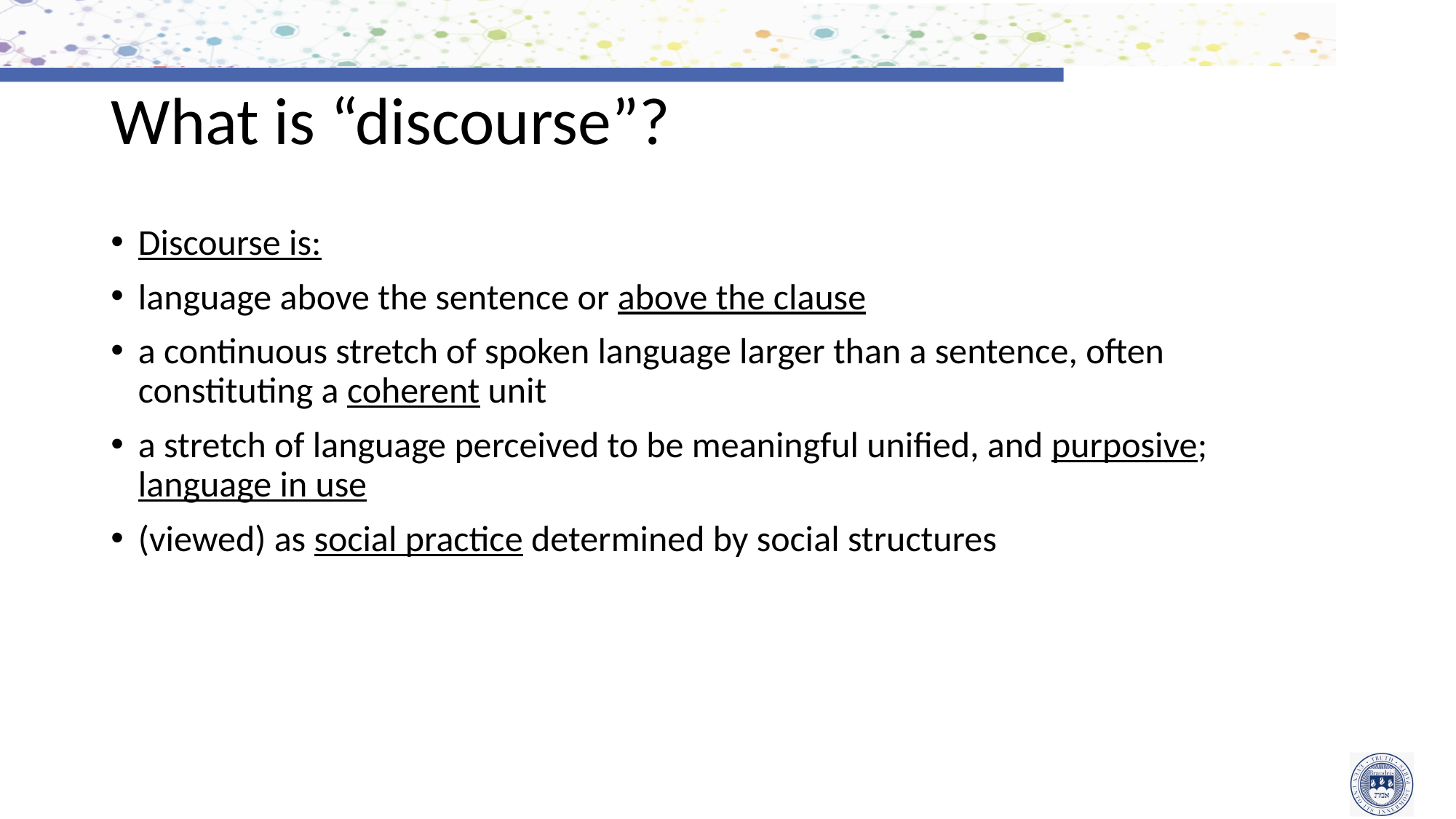

# What is “discourse”?
Discourse is:
language above the sentence or above the clause
a continuous stretch of spoken language larger than a sentence, often constituting a coherent unit
a stretch of language perceived to be meaningful unified, and purposive; language in use
(viewed) as social practice determined by social structures